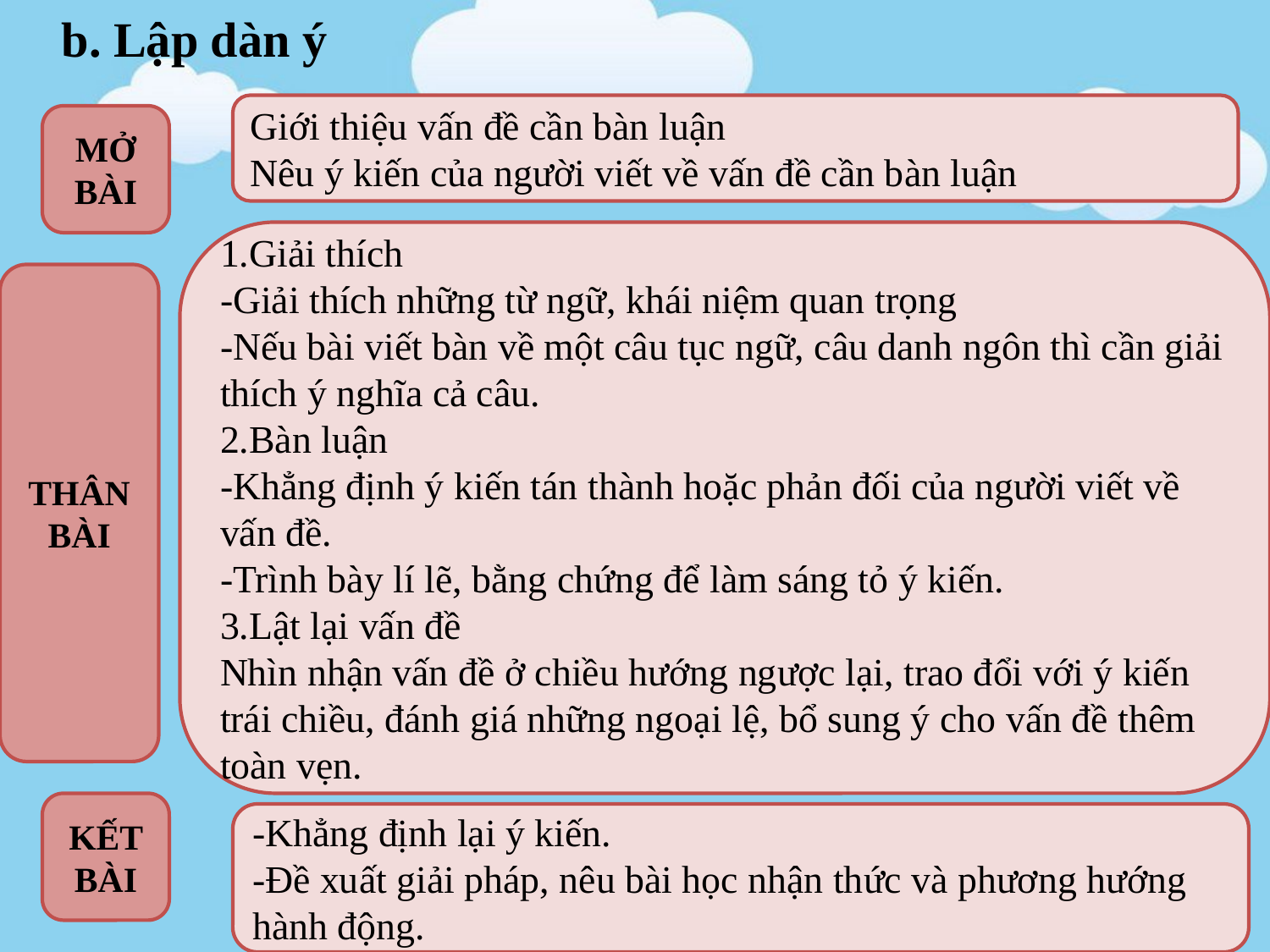

# b. Lập dàn ý
Giới thiệu vấn đề cần bàn luận
Nêu ý kiến của người viết về vấn đề cần bàn luận
MỞ BÀI
1.Giải thích
-Giải thích những từ ngữ, khái niệm quan trọng
-Nếu bài viết bàn về một câu tục ngữ, câu danh ngôn thì cần giải thích ý nghĩa cả câu.
2.Bàn luận
-Khẳng định ý kiến tán thành hoặc phản đối của người viết về vấn đề.
-Trình bày lí lẽ, bằng chứng để làm sáng tỏ ý kiến.
3.Lật lại vấn đề
Nhìn nhận vấn đề ở chiều hướng ngược lại, trao đổi với ý kiến trái chiều, đánh giá những ngoại lệ, bổ sung ý cho vấn đề thêm toàn vẹn.
THÂN BÀI
KẾT BÀI
-Khẳng định lại ý kiến.
-Đề xuất giải pháp, nêu bài học nhận thức và phương hướng hành động.